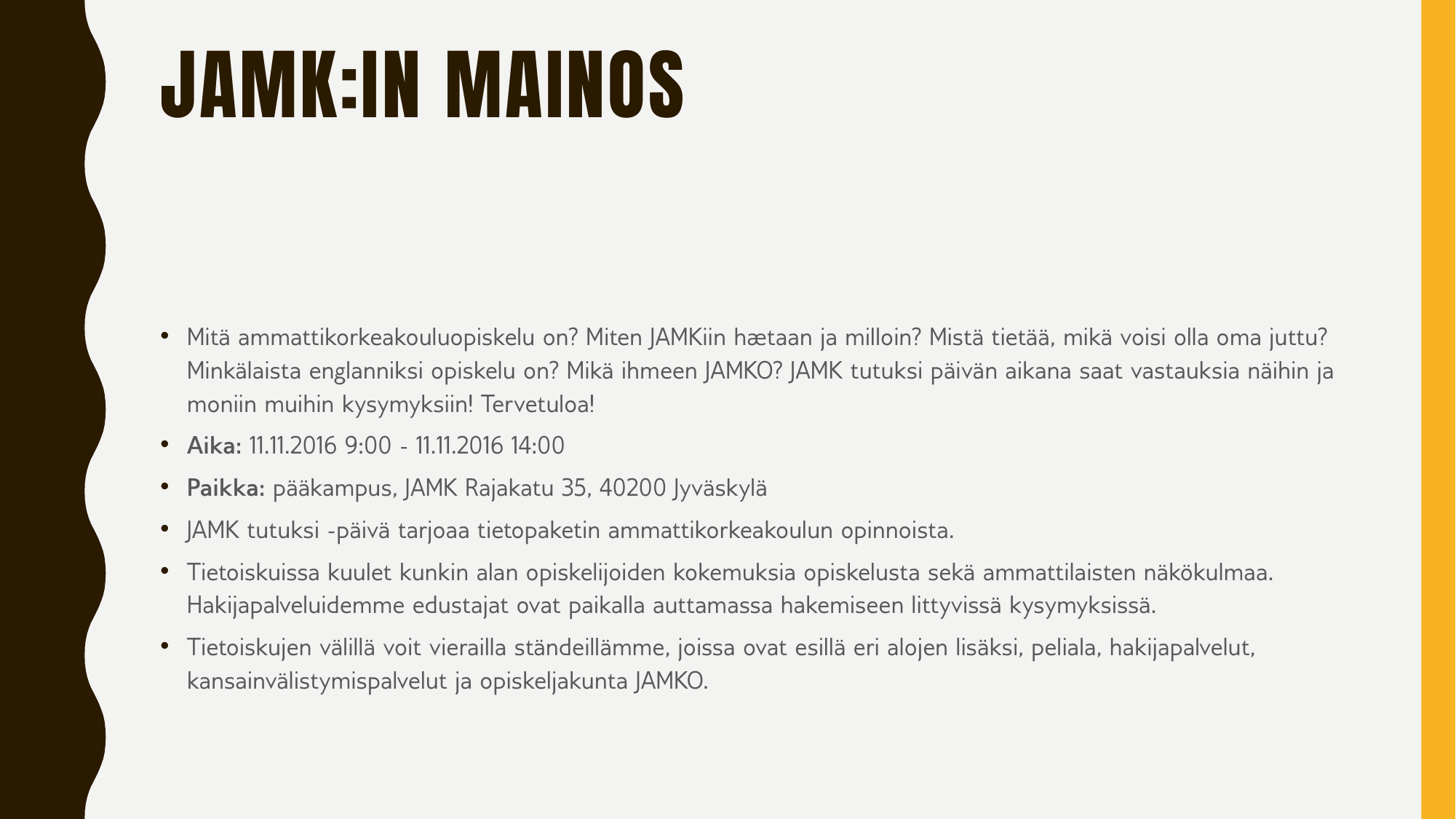

# JAMK:in mainos

Mitä ammattikorkeakouluopiskelu on? Miten JAMKiin haetaan ja milloin? Mistä tietää, mikä voisi olla oma juttu? Minkälaista englanniksi opiskelu on? Mikä ihmeen JAMKO? JAMK tutuksi päivän aikana saat vastauksia näihin ja moniin muihin kysymyksiin! Tervetuloa!
Aika: 11.11.2016 9:00 - 11.11.2016 14:00
Paikka: pääkampus, JAMK Rajakatu 35, 40200 Jyväskylä
JAMK tutuksi -päivä tarjoaa tietopaketin ammattikorkeakoulun opinnoista.
Tietoiskuissa kuulet kunkin alan opiskelijoiden kokemuksia opiskelusta sekä ammattilaisten näkökulmaa. Hakijapalveluidemme edustajat ovat paikalla auttamassa hakemiseen littyvissä kysymyksissä.
Tietoiskujen välillä voit vierailla ständeillämme, joissa ovat esillä eri alojen lisäksi, peliala, hakijapalvelut, kansainvälistymispalvelut ja opiskeljakunta JAMKO.